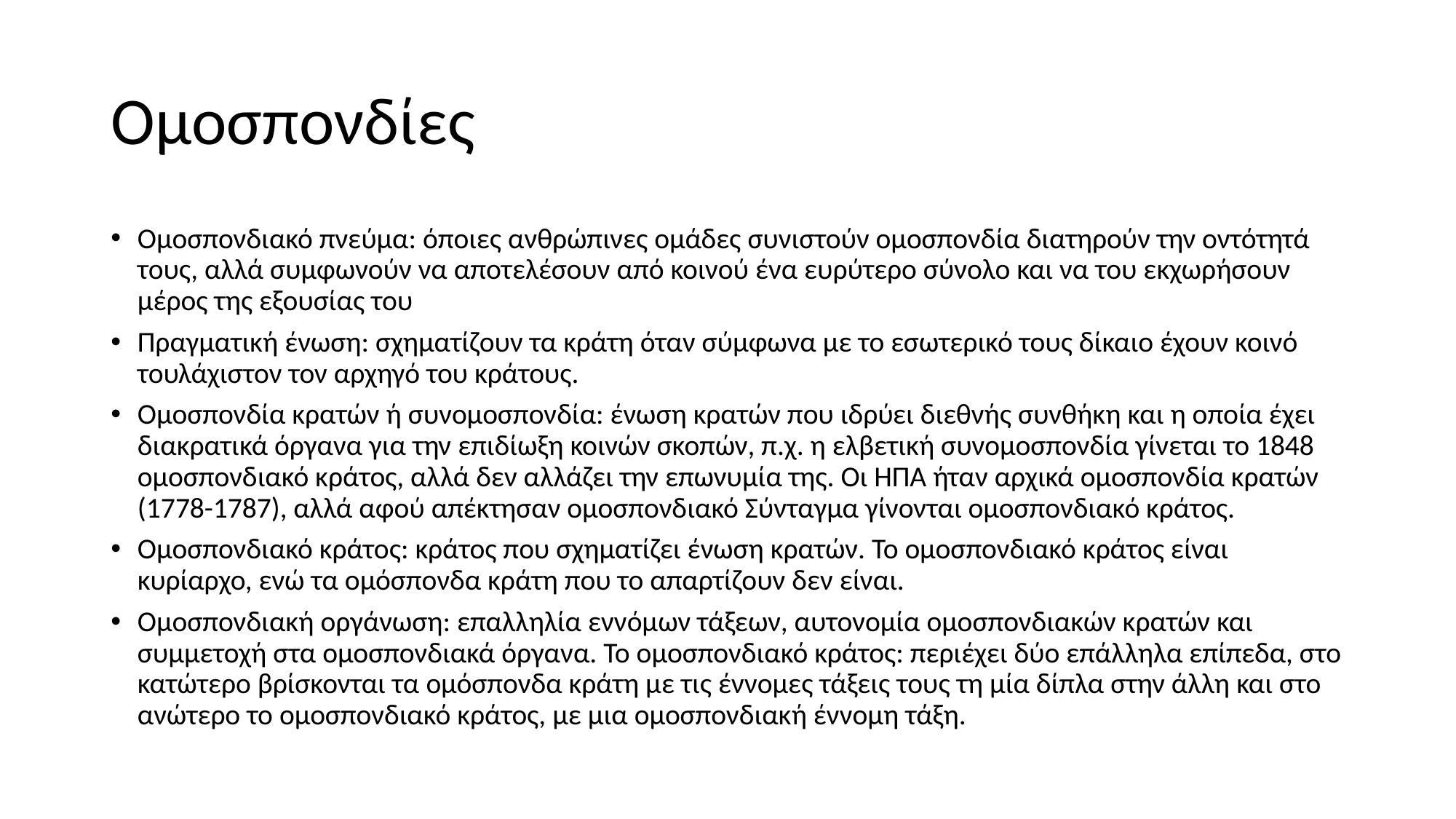

# Oμοσπονδίες
Ομοσπονδιακό πνεύμα: όποιες ανθρώπινες ομάδες συνιστούν ομοσπονδία διατηρούν την οντότητά τους, αλλά συμφωνούν να αποτελέσουν από κοινού ένα ευρύτερο σύνολο και να του εκχωρήσουν μέρος της εξουσίας του
Πραγματική ένωση: σχηματίζουν τα κράτη όταν σύμφωνα με το εσωτερικό τους δίκαιο έχουν κοινό τουλάχιστον τον αρχηγό του κράτους.
Ομοσπονδία κρατών ή συνομοσπονδία: ένωση κρατών που ιδρύει διεθνής συνθήκη και η οποία έχει διακρατικά όργανα για την επιδίωξη κοινών σκοπών, π.χ. η ελβετική συνομοσπονδία γίνεται το 1848 ομοσπονδιακό κράτος, αλλά δεν αλλάζει την επωνυμία της. Οι ΗΠΑ ήταν αρχικά ομοσπονδία κρατών (1778-1787), αλλά αφού απέκτησαν ομοσπονδιακό Σύνταγμα γίνονται ομοσπονδιακό κράτος.
Ομοσπονδιακό κράτος: κράτος που σχηματίζει ένωση κρατών. Το ομοσπονδιακό κράτος είναι κυρίαρχο, ενώ τα ομόσπονδα κράτη που το απαρτίζουν δεν είναι.
Ομοσπονδιακή οργάνωση: επαλληλία εννόμων τάξεων, αυτονομία ομοσπονδιακών κρατών και συμμετοχή στα ομοσπονδιακά όργανα. Το ομοσπονδιακό κράτος: περιέχει δύο επάλληλα επίπεδα, στο κατώτερο βρίσκονται τα ομόσπονδα κράτη με τις έννομες τάξεις τους τη μία δίπλα στην άλλη και στο ανώτερο το ομοσπονδιακό κράτος, με μια ομοσπονδιακή έννομη τάξη.